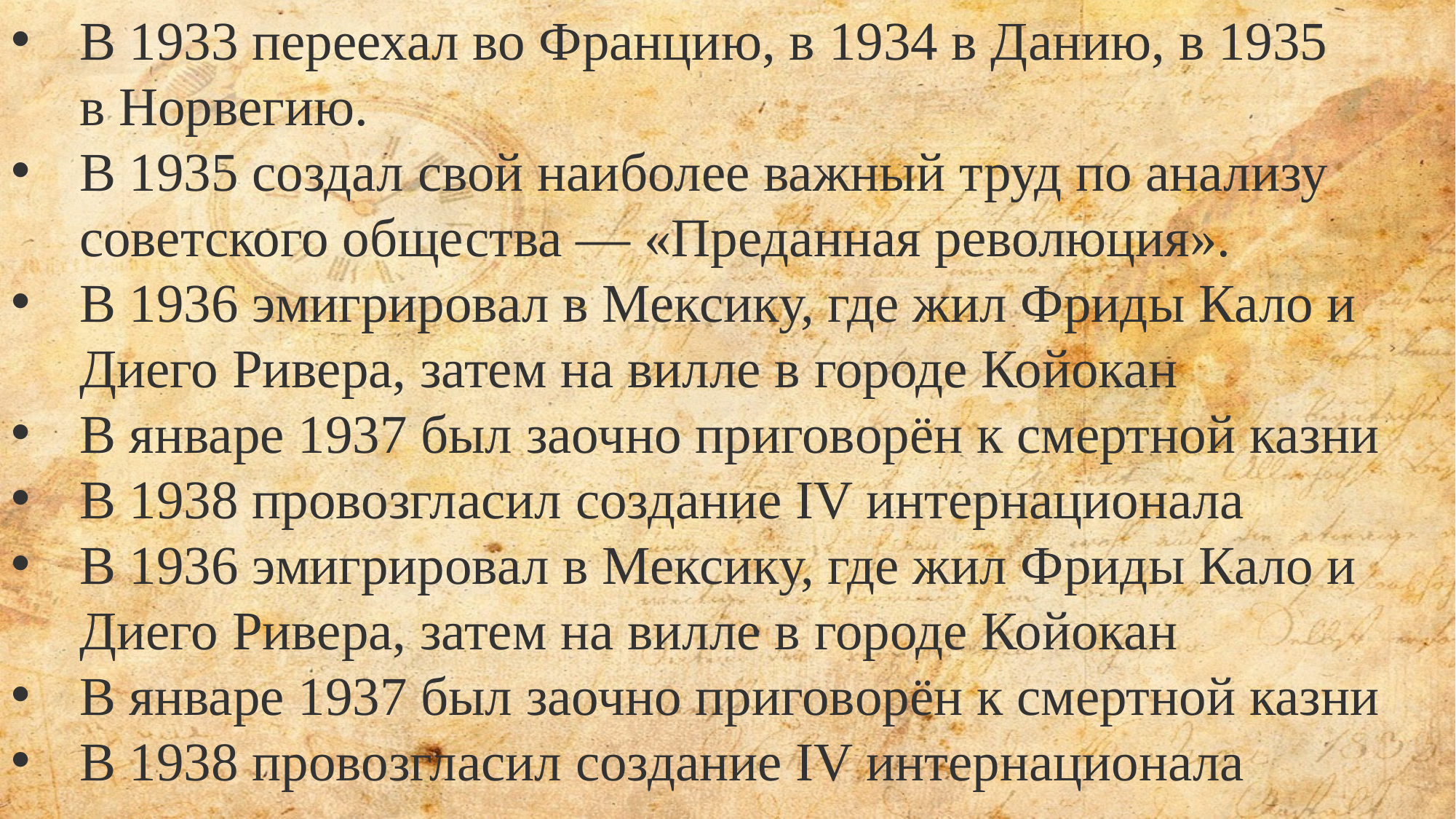

В 1933 переехал во Францию, в 1934 в Данию, в 1935
в Норвегию.
В 1935 создал свой наиболее важный труд по анализу
советского общества — «Преданная революция».
В 1936 эмигрировал в Мексику, где жил Фриды Кало и
Диего Ривера, затем на вилле в городе Койокан
В январе 1937 был заочно приговорён к смертной казни
В 1938 провозгласил создание IV интернационала
В 1936 эмигрировал в Мексику, где жил Фриды Кало и
Диего Ривера, затем на вилле в городе Койокан
В январе 1937 был заочно приговорён к смертной казни
В 1938 провозгласил создание IV интернационала